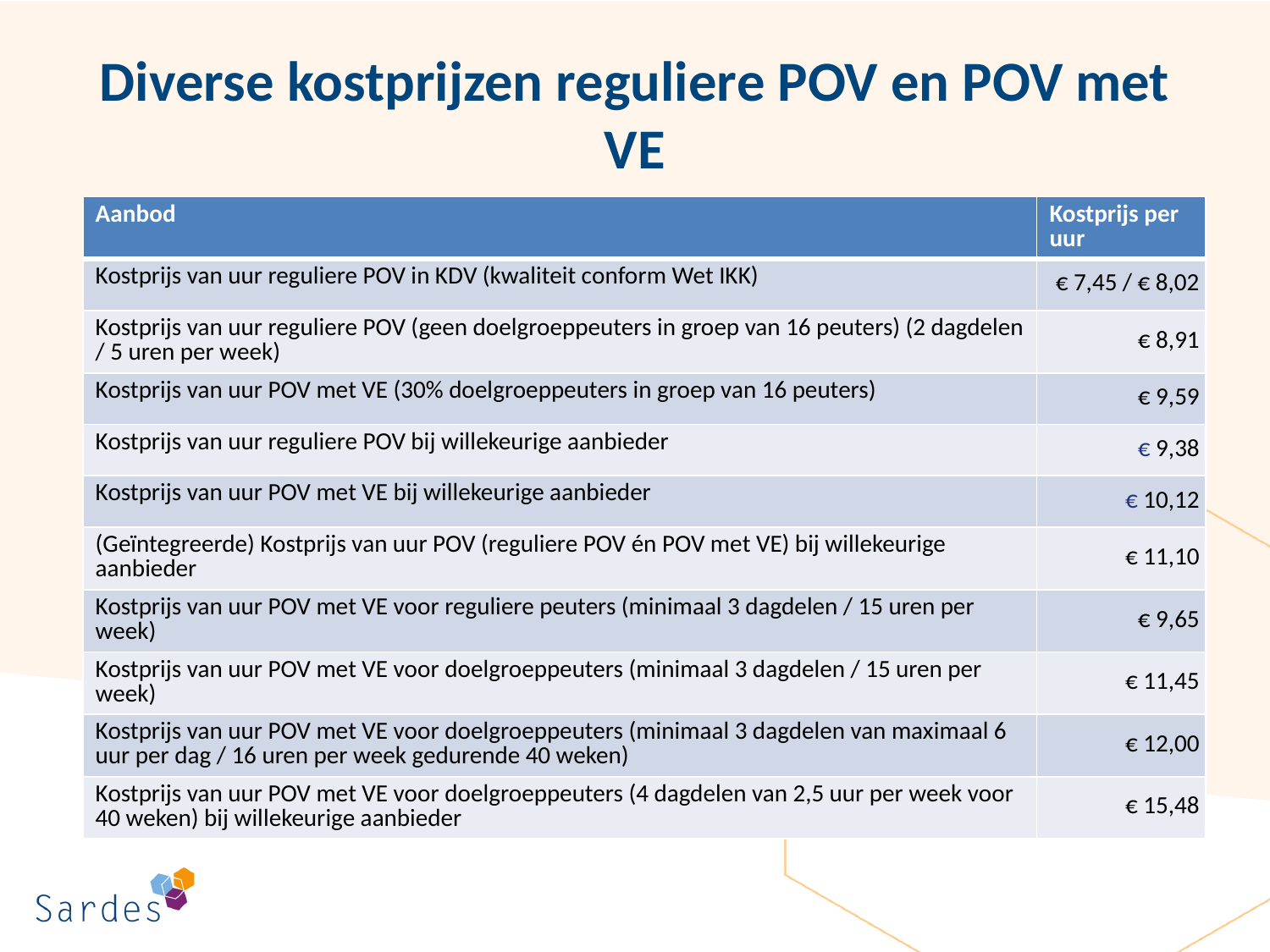

# Diverse kostprijzen reguliere POV en POV met VE

| Aanbod | Kostprijs per uur |
| --- | --- |
| Kostprijs van uur reguliere POV in KDV (kwaliteit conform Wet IKK) | € 7,45 / € 8,02 |
| Kostprijs van uur reguliere POV (geen doelgroeppeuters in groep van 16 peuters) (2 dagdelen / 5 uren per week) | € 8,91 |
| Kostprijs van uur POV met VE (30% doelgroeppeuters in groep van 16 peuters) | € 9,59 |
| Kostprijs van uur reguliere POV bij willekeurige aanbieder | € 9,38 |
| Kostprijs van uur POV met VE bij willekeurige aanbieder | € 10,12 |
| (Geïntegreerde) Kostprijs van uur POV (reguliere POV én POV met VE) bij willekeurige aanbieder | € 11,10 |
| Kostprijs van uur POV met VE voor reguliere peuters (minimaal 3 dagdelen / 15 uren per week) | € 9,65 |
| Kostprijs van uur POV met VE voor doelgroeppeuters (minimaal 3 dagdelen / 15 uren per week) | € 11,45 |
| Kostprijs van uur POV met VE voor doelgroeppeuters (minimaal 3 dagdelen van maximaal 6 uur per dag / 16 uren per week gedurende 40 weken) | € 12,00 |
| Kostprijs van uur POV met VE voor doelgroeppeuters (4 dagdelen van 2,5 uur per week voor 40 weken) bij willekeurige aanbieder | € 15,48 |